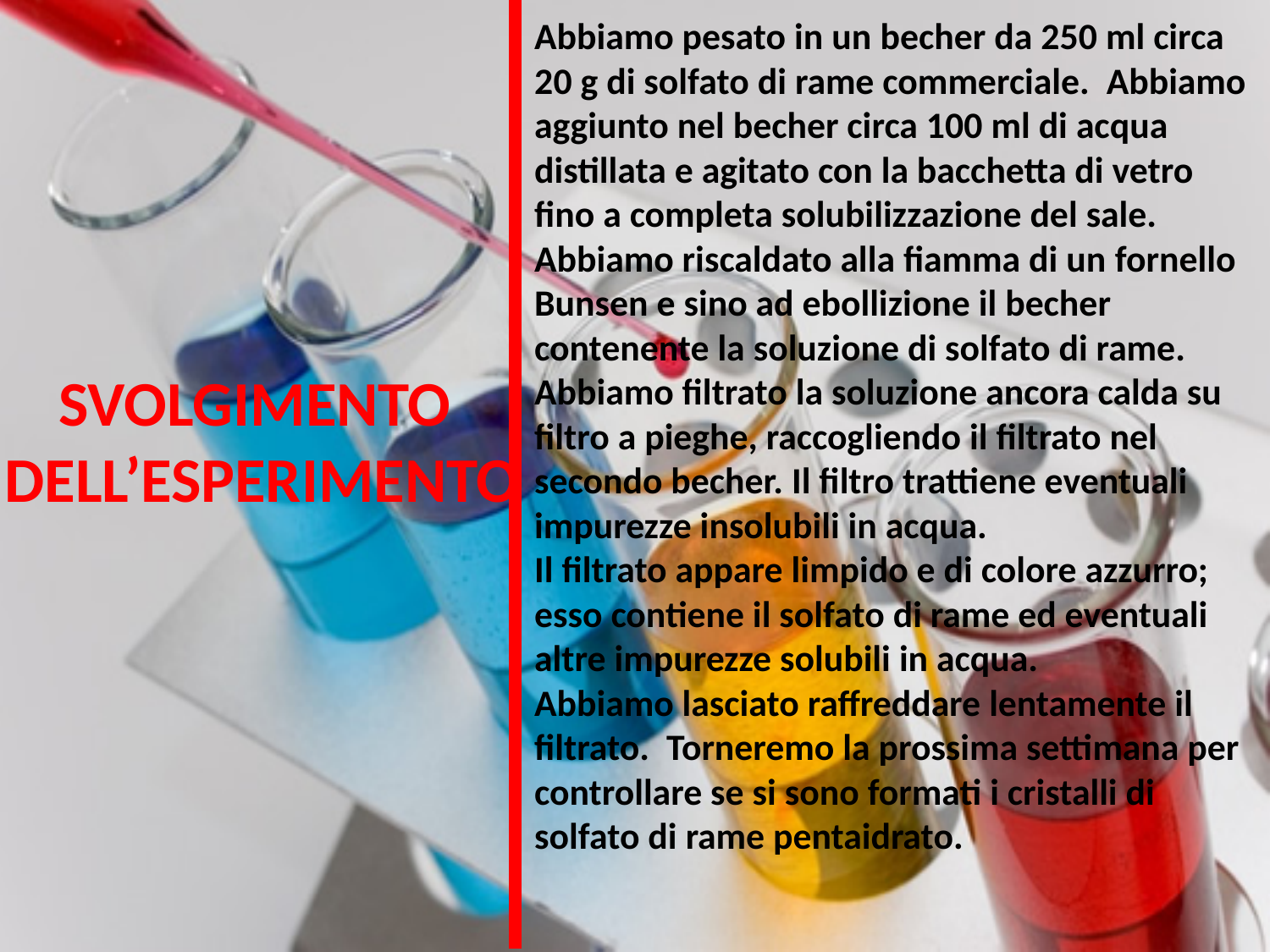

Abbiamo pesato in un becher da 250 ml circa 20 g di solfato di rame commerciale.  Abbiamo aggiunto nel becher circa 100 ml di acqua distillata e agitato con la bacchetta di vetro fino a completa solubilizzazione del sale.
Abbiamo riscaldato alla fiamma di un fornello Bunsen e sino ad ebollizione il becher contenente la soluzione di solfato di rame.
Abbiamo filtrato la soluzione ancora calda su filtro a pieghe, raccogliendo il filtrato nel secondo becher. Il filtro trattiene eventuali impurezze insolubili in acqua.
Il filtrato appare limpido e di colore azzurro; esso contiene il solfato di rame ed eventuali altre impurezze solubili in acqua.
Abbiamo lasciato raffreddare lentamente il filtrato.  Torneremo la prossima settimana per controllare se si sono formati i cristalli di solfato di rame pentaidrato.
SVOLGIMENTO
DELL’ESPERIMENTO